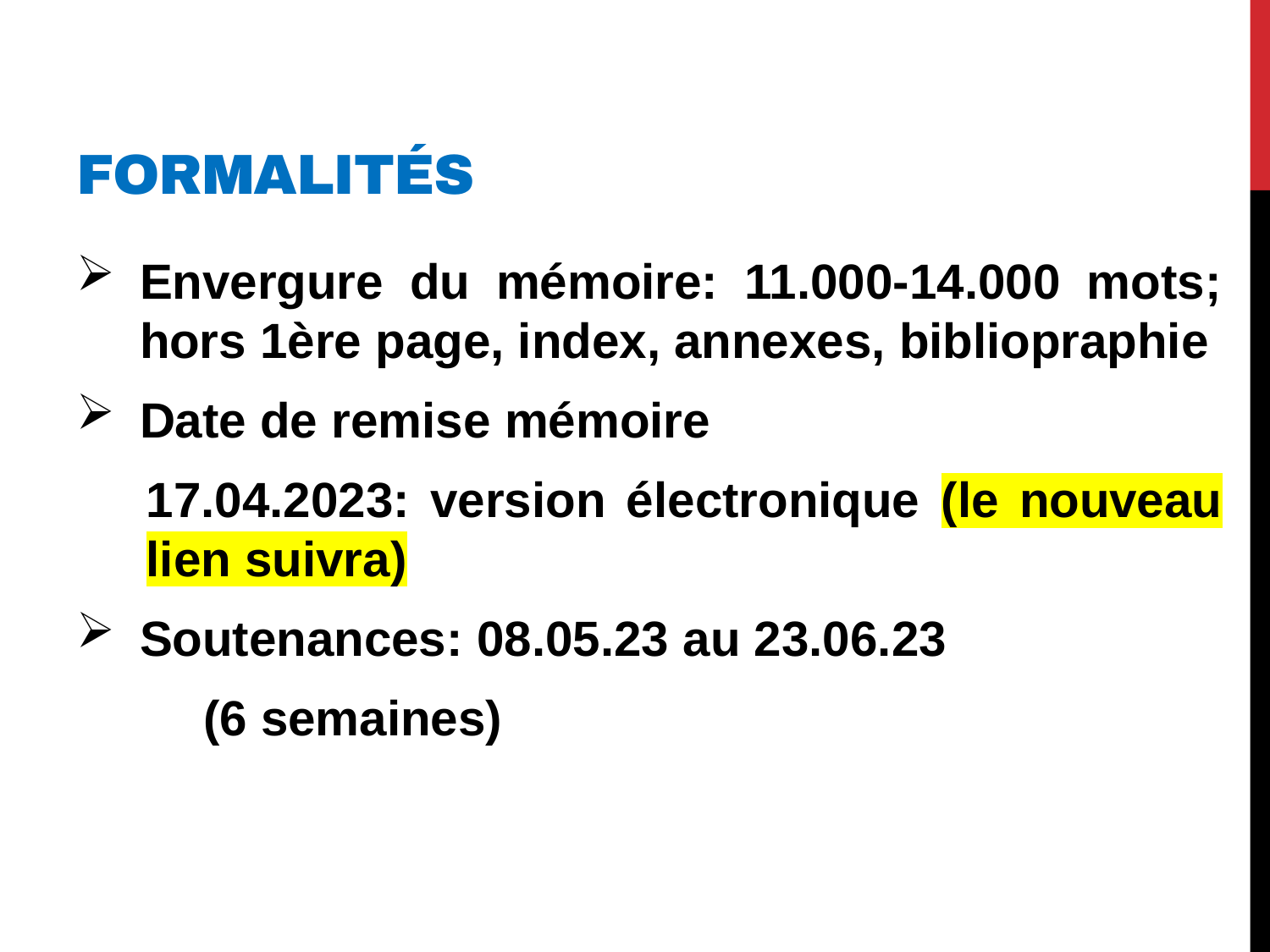

# Formalités
Envergure du mémoire: 11.000-14.000 mots; hors 1ère page, index, annexes, bibliopraphie
Date de remise mémoire
17.04.2023: version électronique (le nouveau lien suivra)
Soutenances: 08.05.23 au 23.06.23
	(6 semaines)